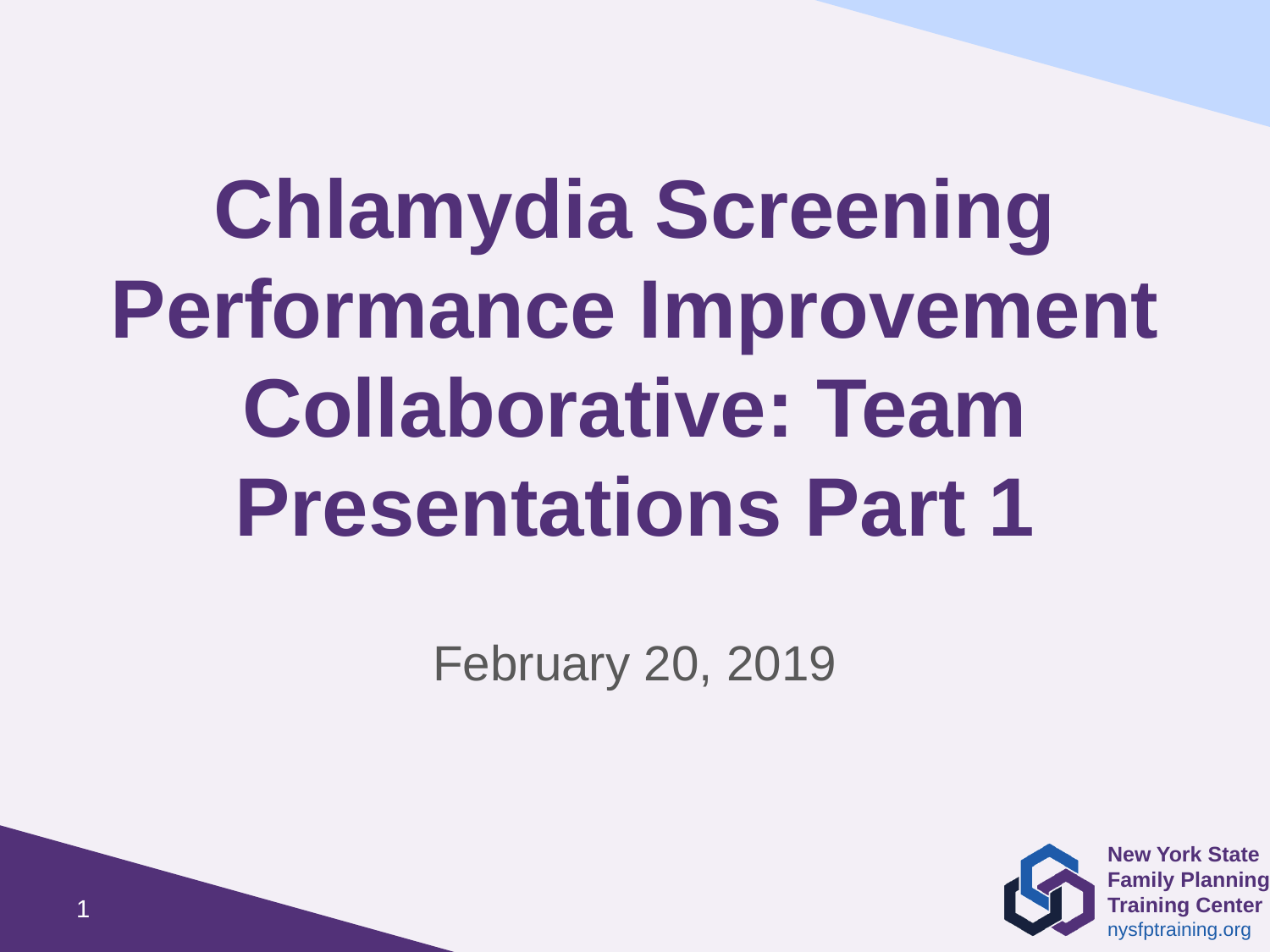

# Chlamydia Screening Performance Improvement Collaborative: Team Presentations Part 1
February 20, 2019
1
Last Updated March 2018